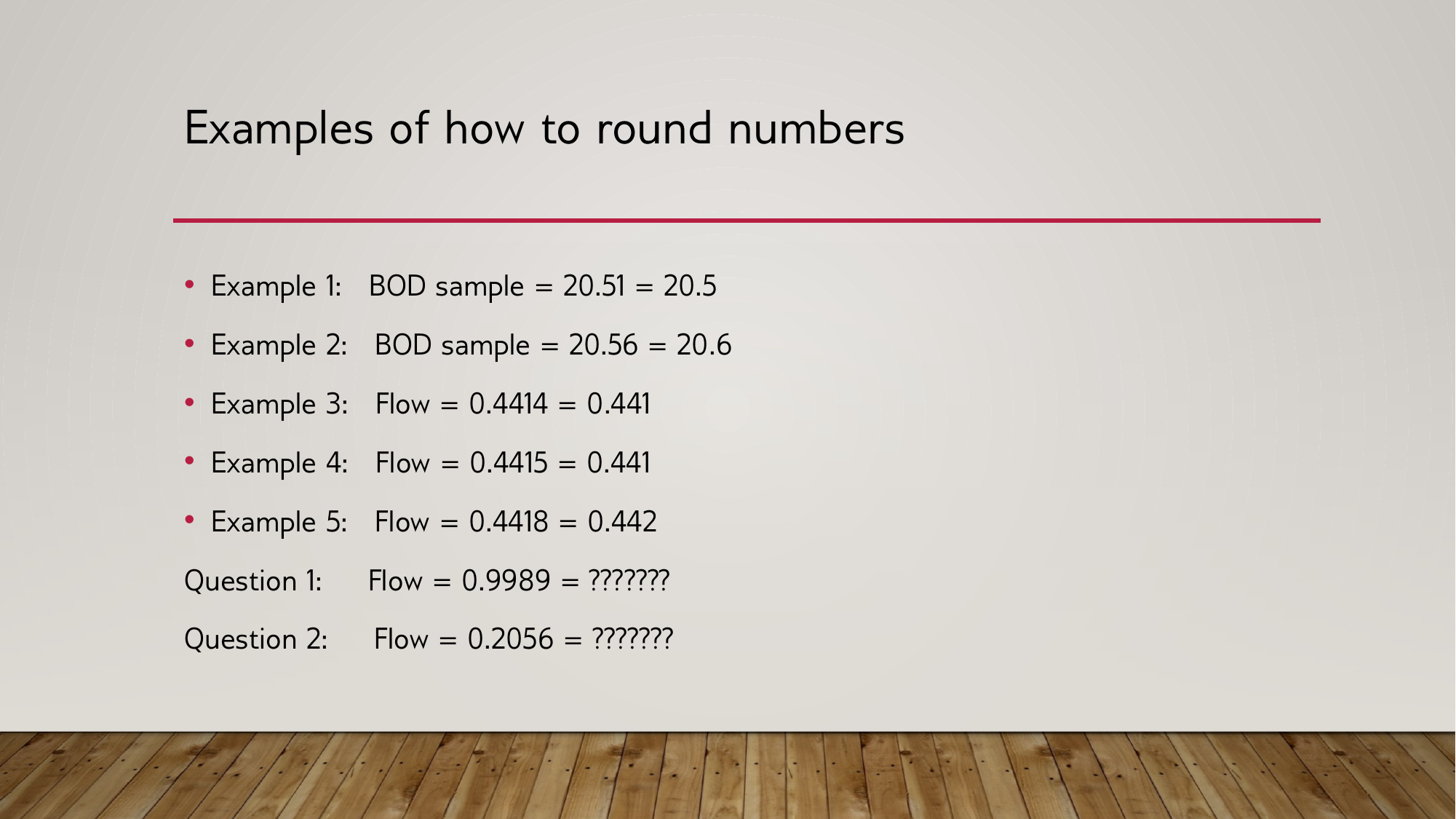

# Examples of how to round numbers
Example 1:   BOD sample = 20.51 = 20.5
Example 2:   BOD sample = 20.56 = 20.6
Example 3:   Flow = 0.4414 = 0.441
Example 4:   Flow = 0.4415 = 0.441
Example 5:   Flow = 0.4418 = 0.442
Question 1:     Flow = 0.9989 = ???????
Question 2:     Flow = 0.2056 = ???????